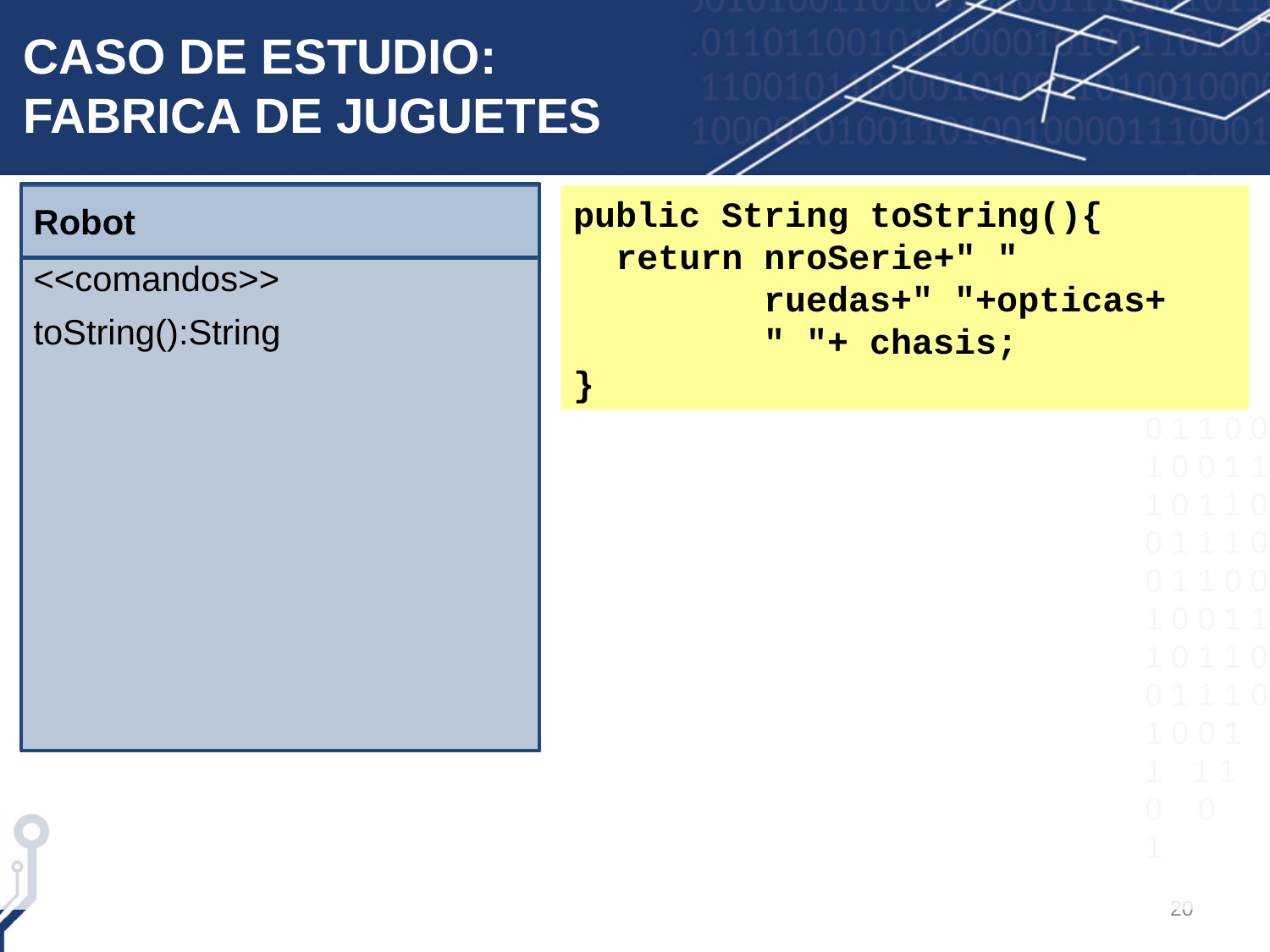

# CASO DE ESTUDIO:           FABRICA DE JUGUETES

Robot

<<comandos>>
toString():String

public String toString(){
  return nroSerie+" "
         ruedas+" "+opticas+
         " "+ chasis;
}
20